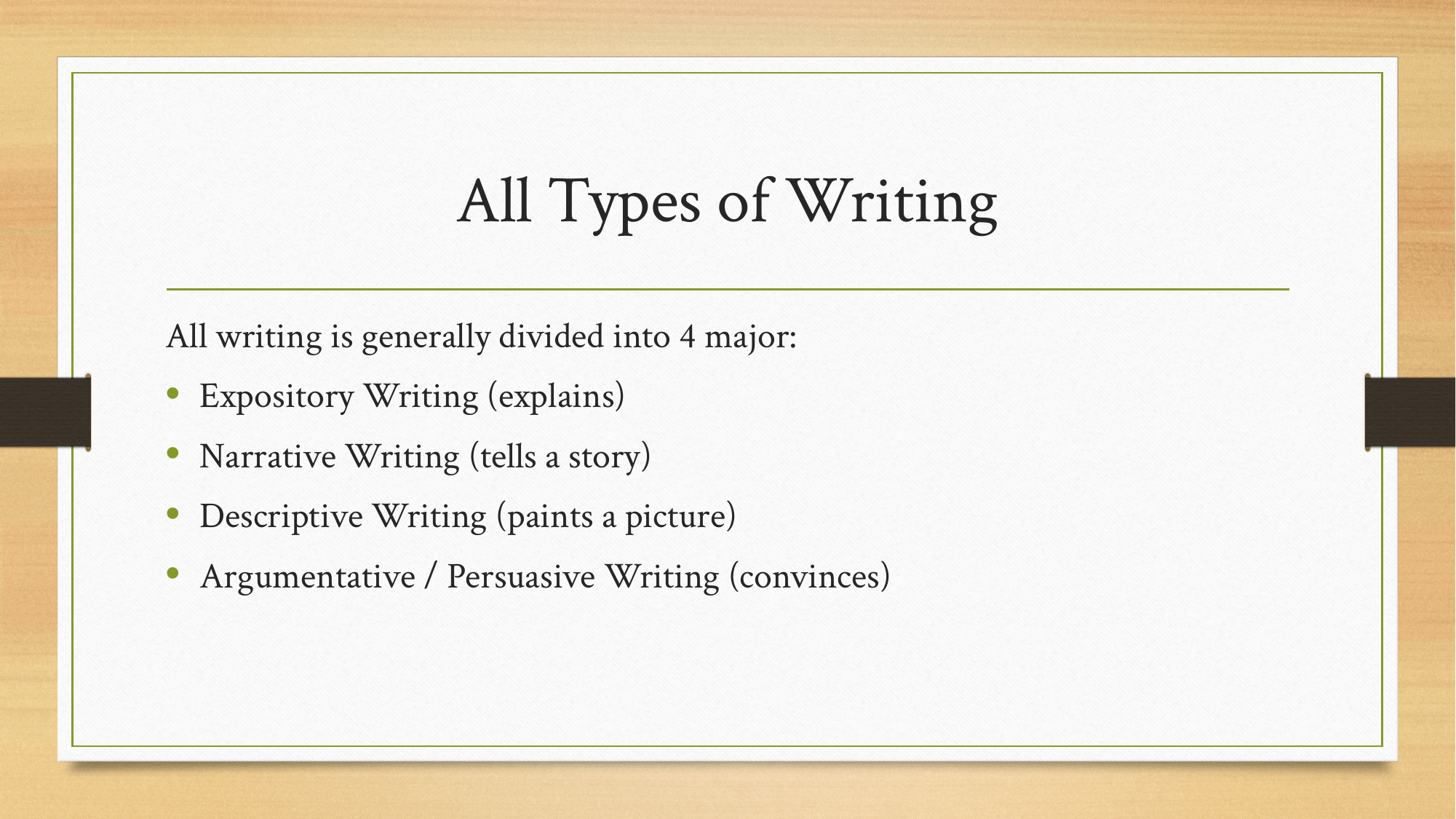

# All Types of Writing
All writing is generally divided into 4 major:
Expository Writing (explains)
Narrative Writing (tells a story)
Descriptive Writing (paints a picture)
Argumentative / Persuasive Writing (convinces)